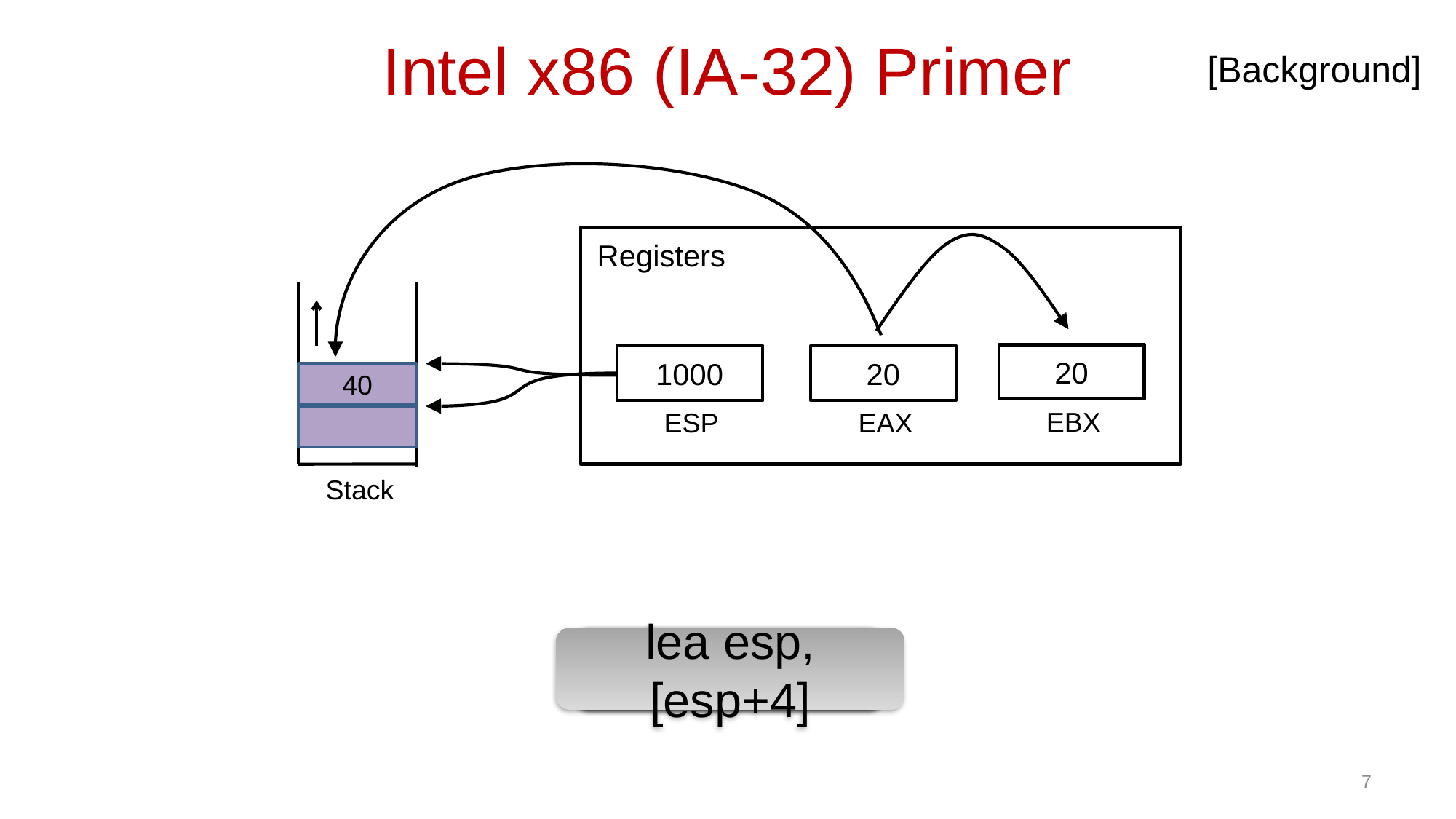

# Intel x86 (IA-32) Primer
[Background]

  Registers

20
20
1000
996
1000
20
40
EBX
EAX
ESP

Stack
lea esp, [esp+4]
push eax
mov ebx, eax
mov [esp], 40
7